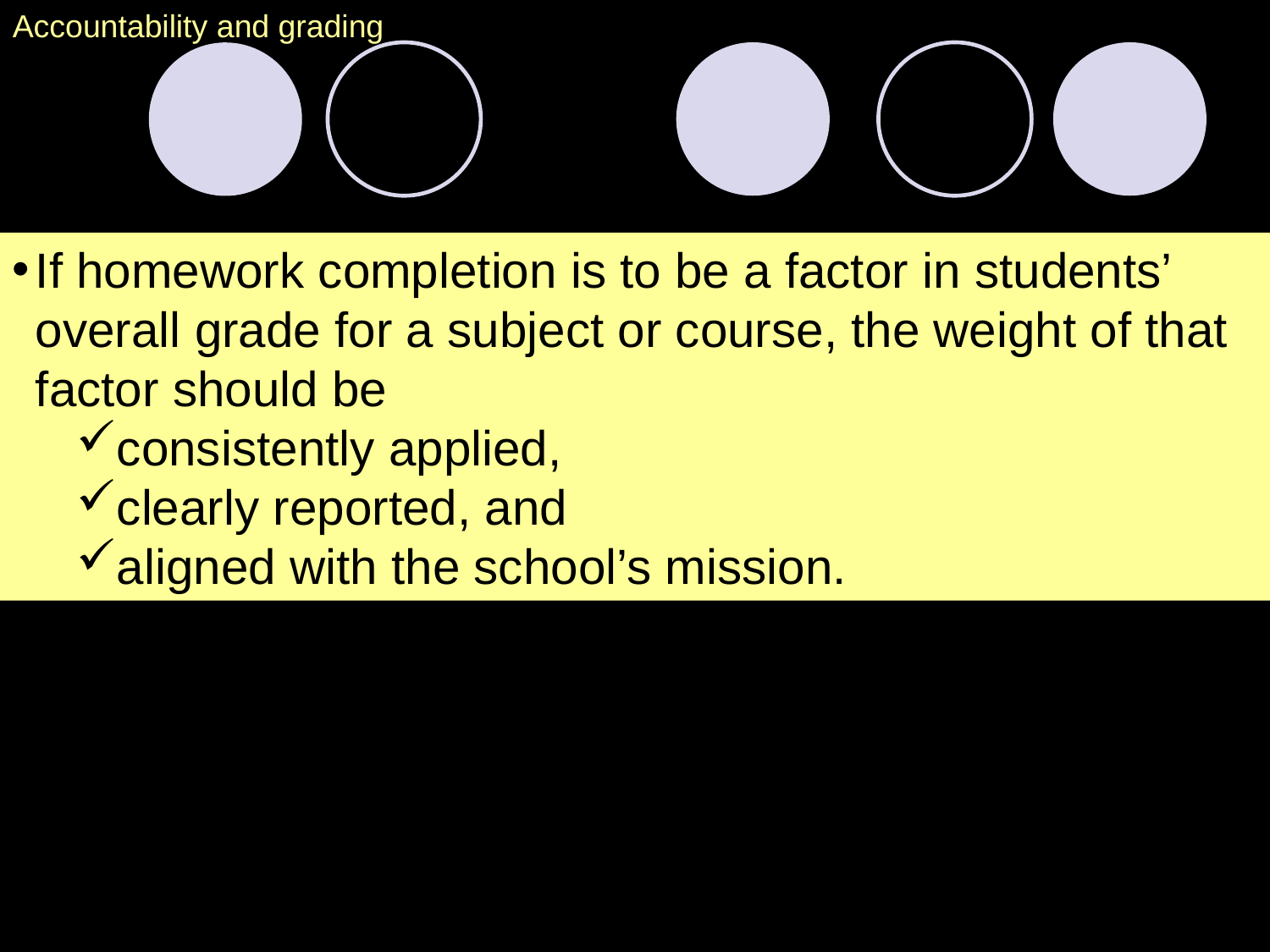

Accountability and grading
If homework completion is to be a factor in students’ overall grade for a subject or course, the weight of that factor should be
consistently applied,
clearly reported, and
aligned with the school’s mission.